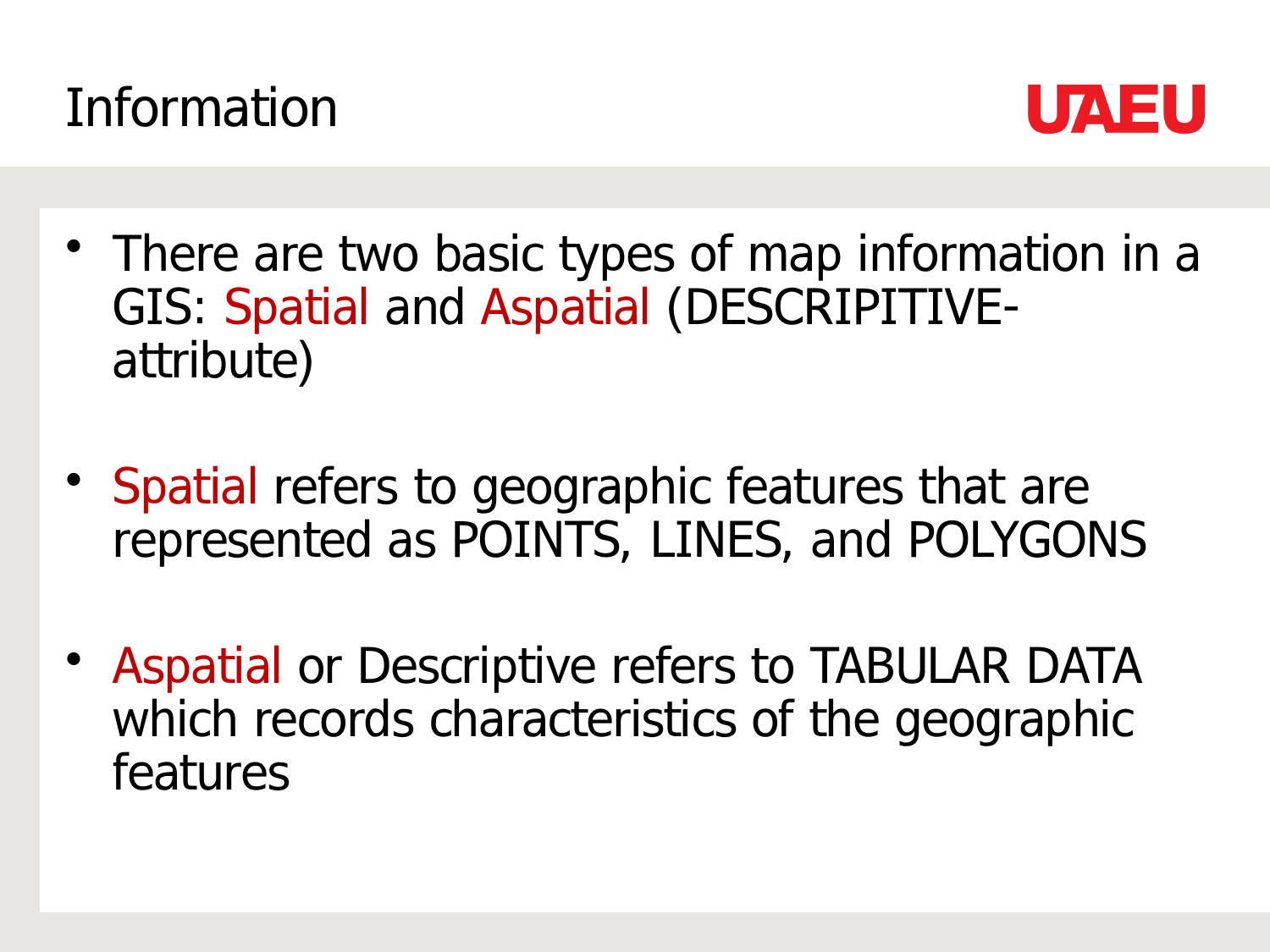

# Information
There are two basic types of map information in a GIS: Spatial and Aspatial (DESCRIPITIVE-attribute)

Spatial refers to geographic features that are represented as POINTS, LINES, and POLYGONS

Aspatial or Descriptive refers to TABULAR DATA which records characteristics of the geographic features